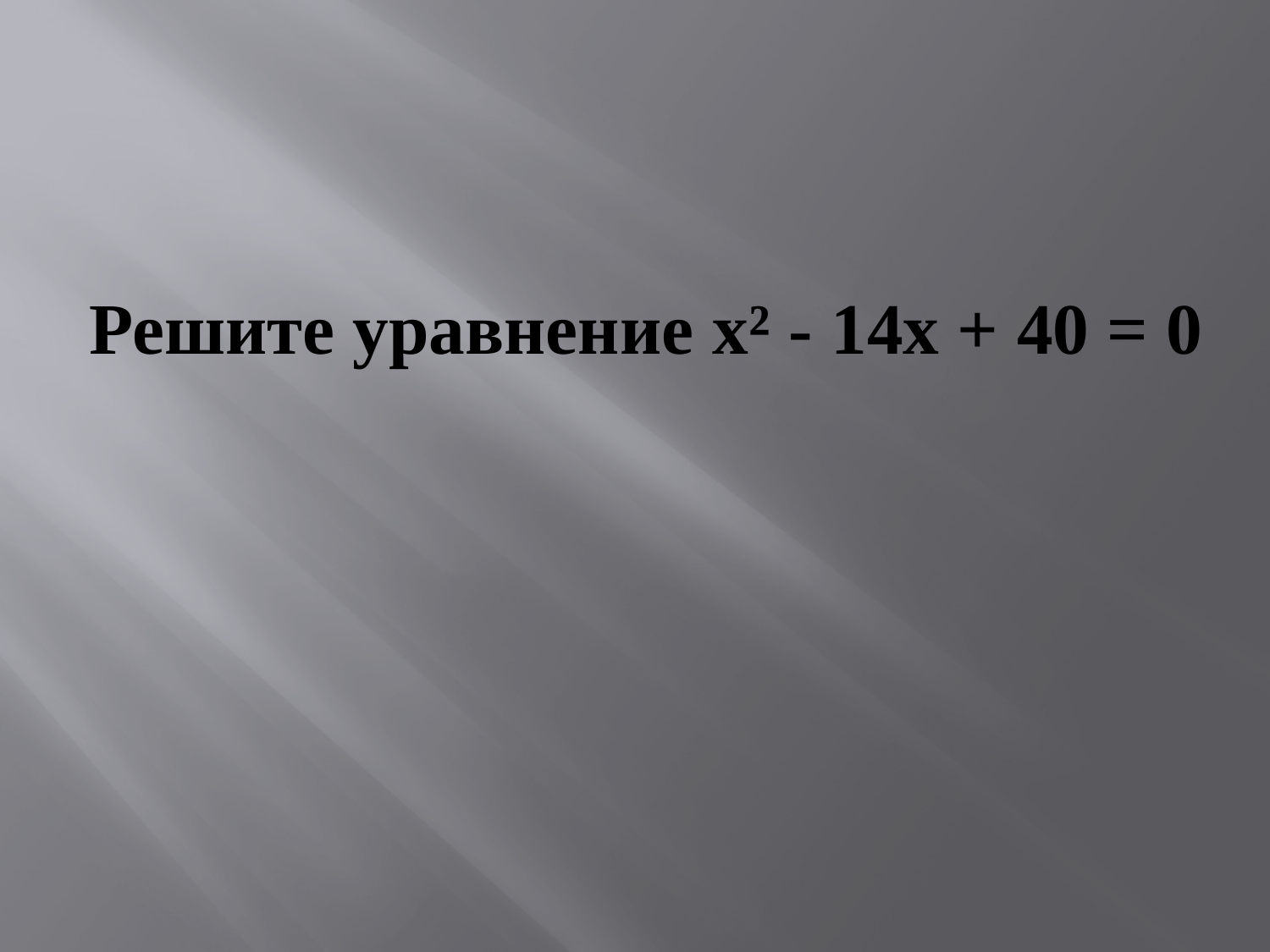

# Решите уравнение x² - 14x + 40 = 0